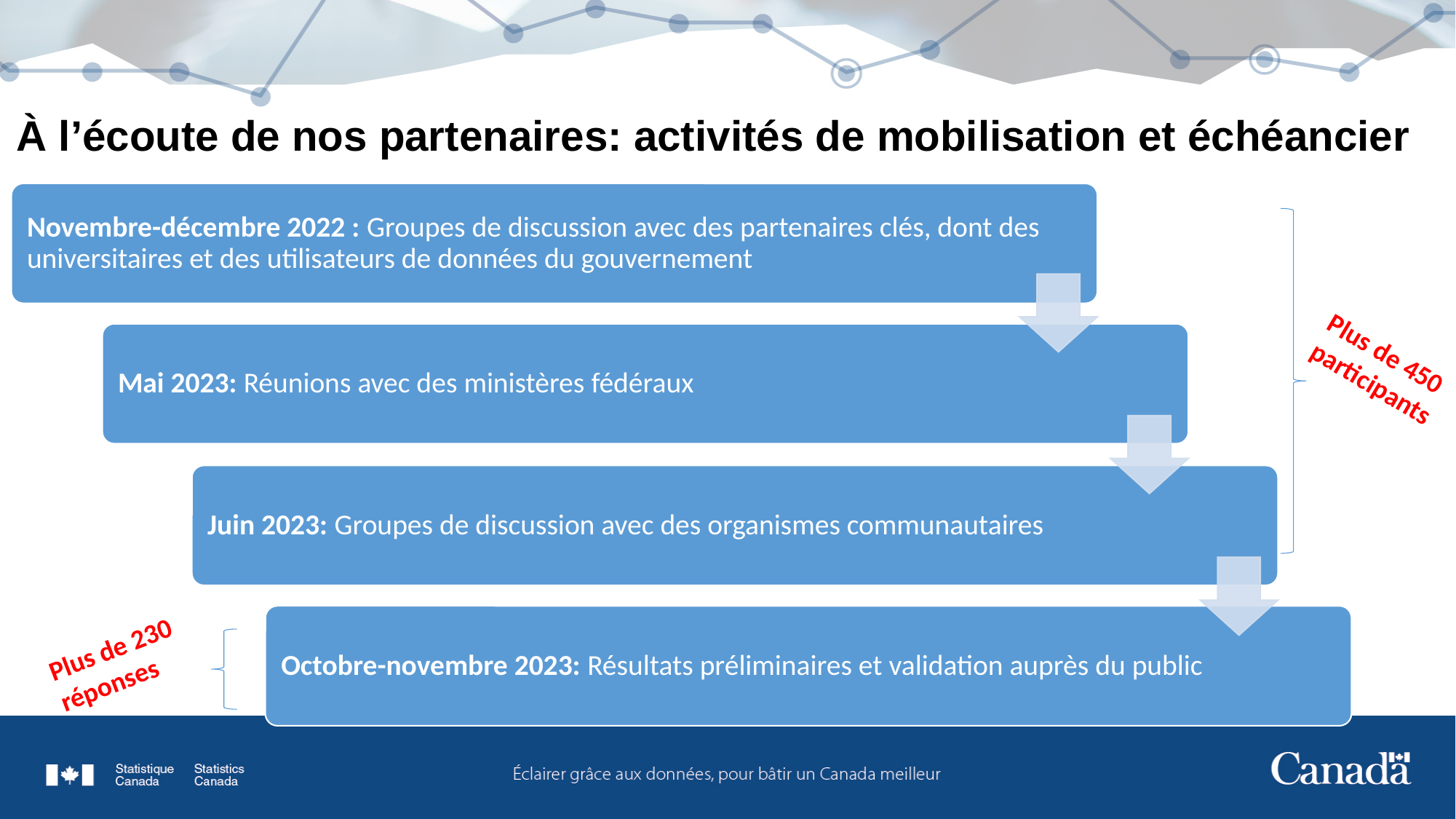

# À l’écoute de nos partenaires: activités de mobilisation et échéancier
Novembre-décembre 2022 : Groupes de discussion avec des partenaires clés, dont des universitaires et des utilisateurs de données du gouvernement
Mai 2023: Réunions avec des ministères fédéraux
Juin 2023: Groupes de discussion avec des organismes communautaires
Octobre-novembre 2023: Résultats préliminaires et validation auprès du public

Plus de 450 participants
Plus de 230 réponses